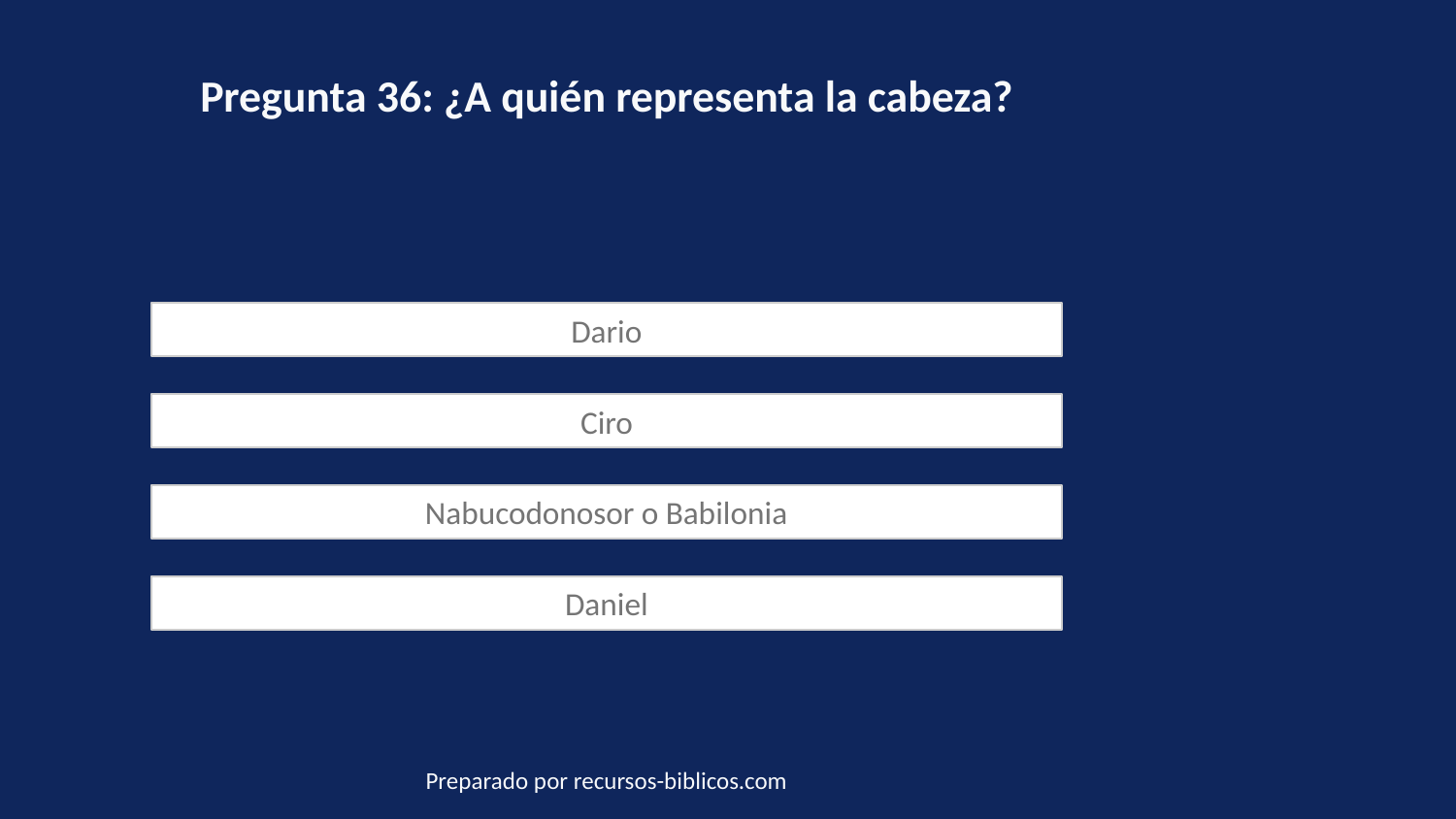

Pregunta 36: ¿A quién representa la cabeza?
Dario
Ciro
Nabucodonosor o Babilonia
Daniel
Preparado por recursos-biblicos.com